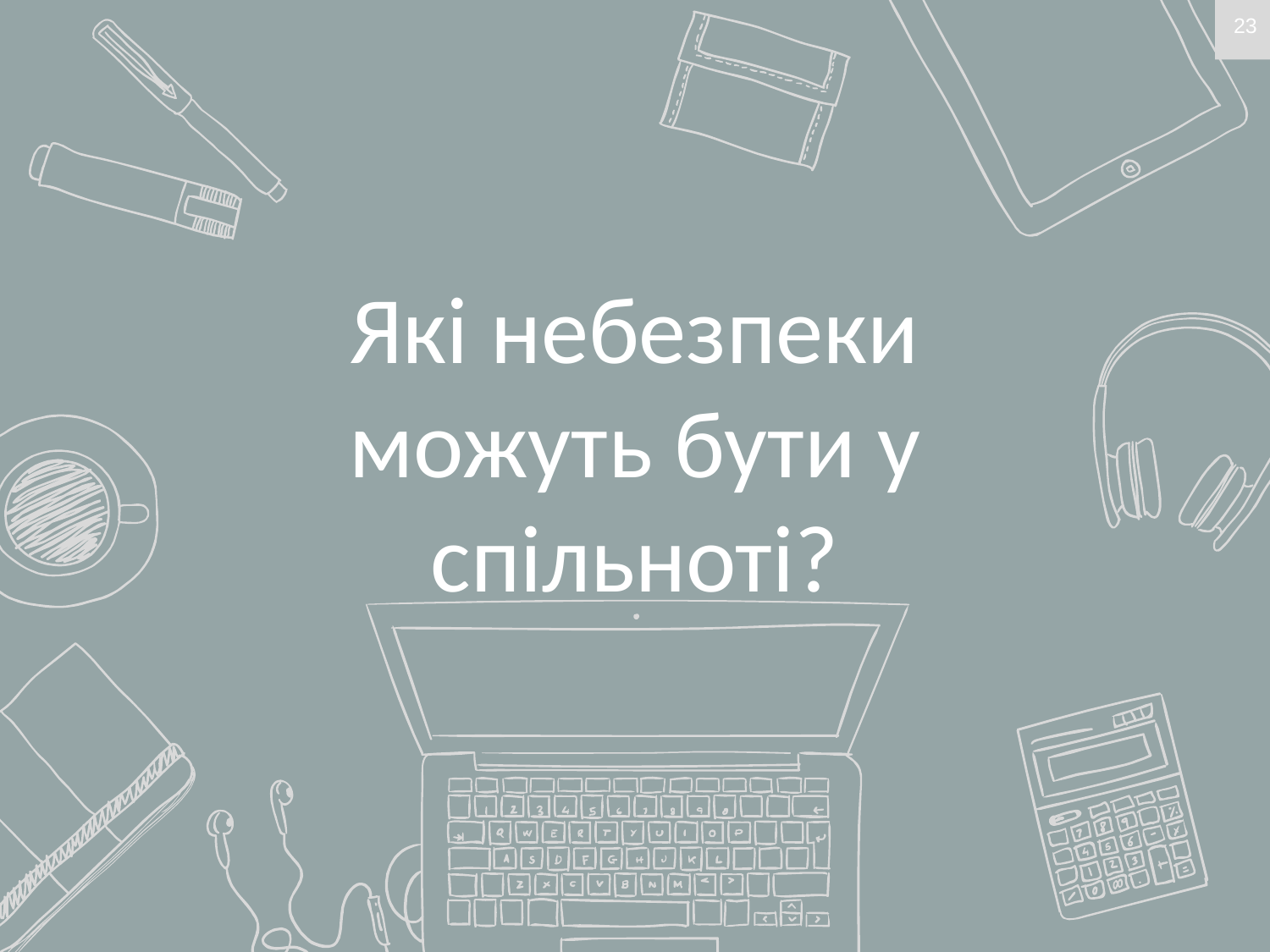

23
# Які небезпеки можуть бути у спільноті?